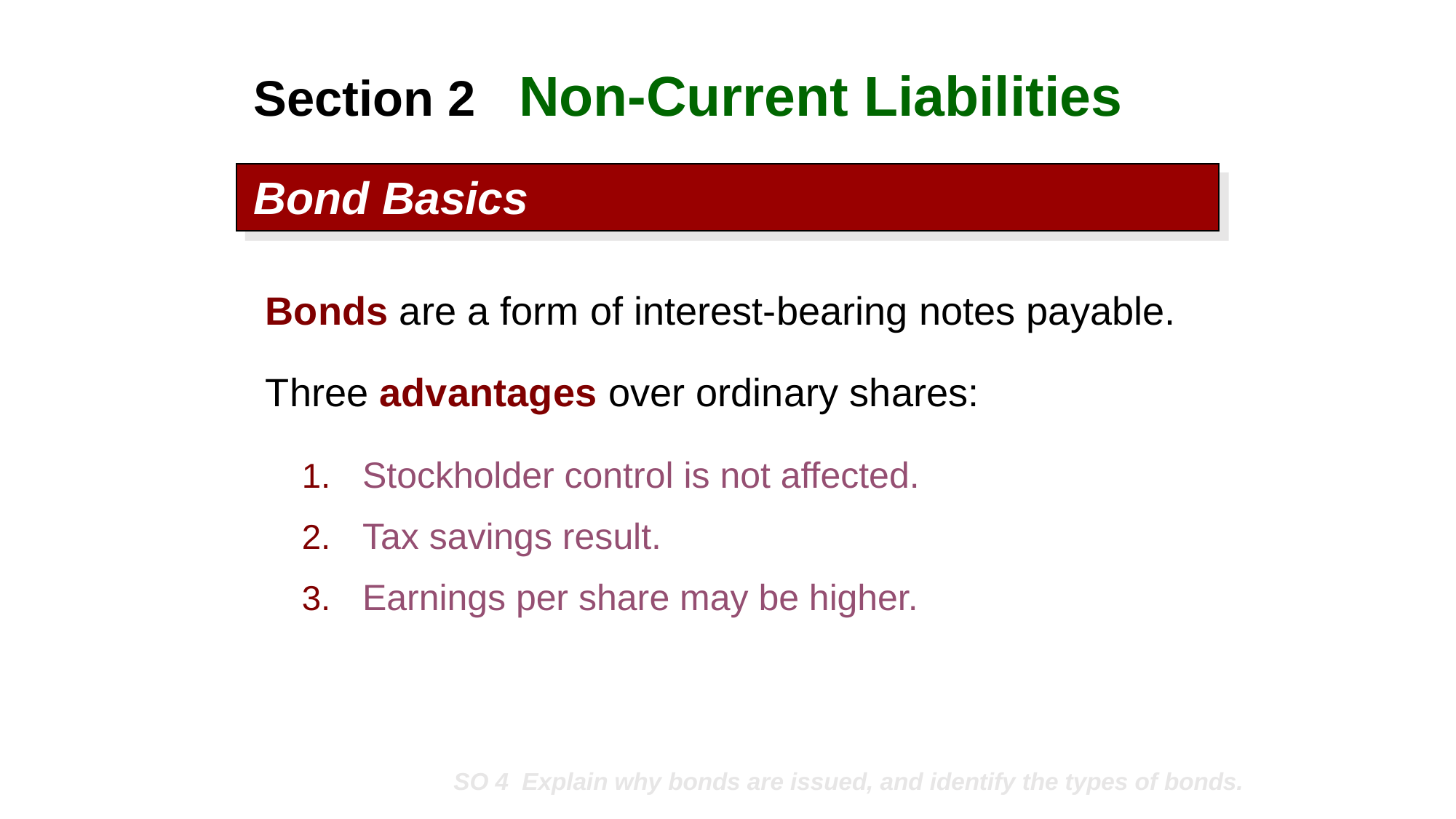

Section 2   Non-Current Liabilities
Bond Basics
Bonds are a form of interest-bearing notes payable.
Three advantages over ordinary shares:
Stockholder control is not affected.
Tax savings result.
Earnings per share may be higher.
SO 4  Explain why bonds are issued, and identify the types of bonds.